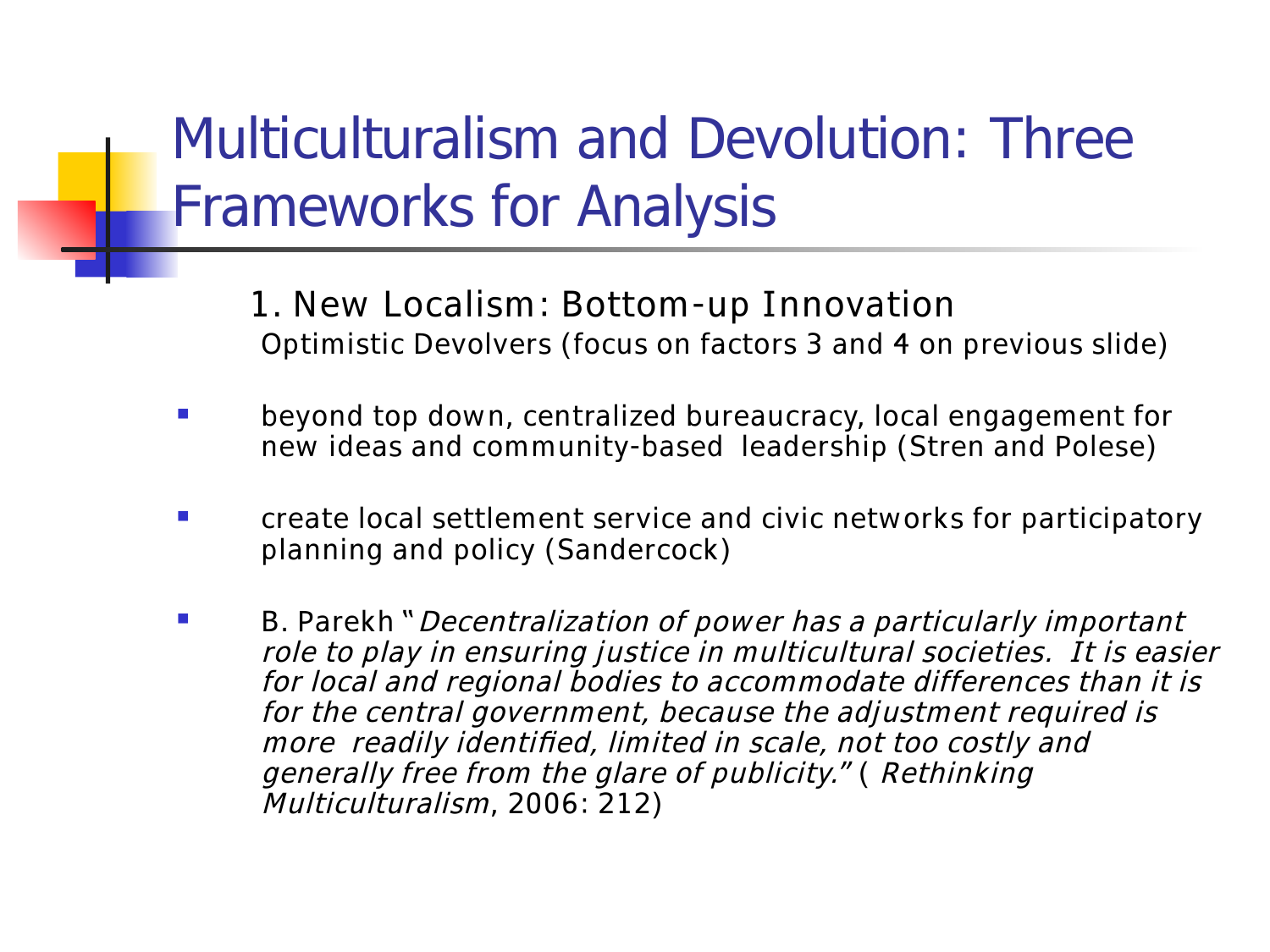

# Multiculturalism and Devolution: Three Frameworks for Analysis
       1. New Localism: Bottom-up Innovation
	Optimistic Devolvers (focus on factors 3 and 4 on previous slide)

beyond top down, centralized bureaucracy, local engagement for new ideas and community-based  leadership (Stren and Polese)

create local settlement service and civic networks for participatory planning and policy (Sandercock)

B. Parekh “Decentralization of power has a particularly important role to play in ensuring justice in multicultural societies.  It is easier for local and regional bodies to accommodate differences than it is for the central government, because the adjustment required is more  readily identified, limited in scale, not too costly and generally free from the glare of publicity.” ( Rethinking Multiculturalism, 2006: 212)